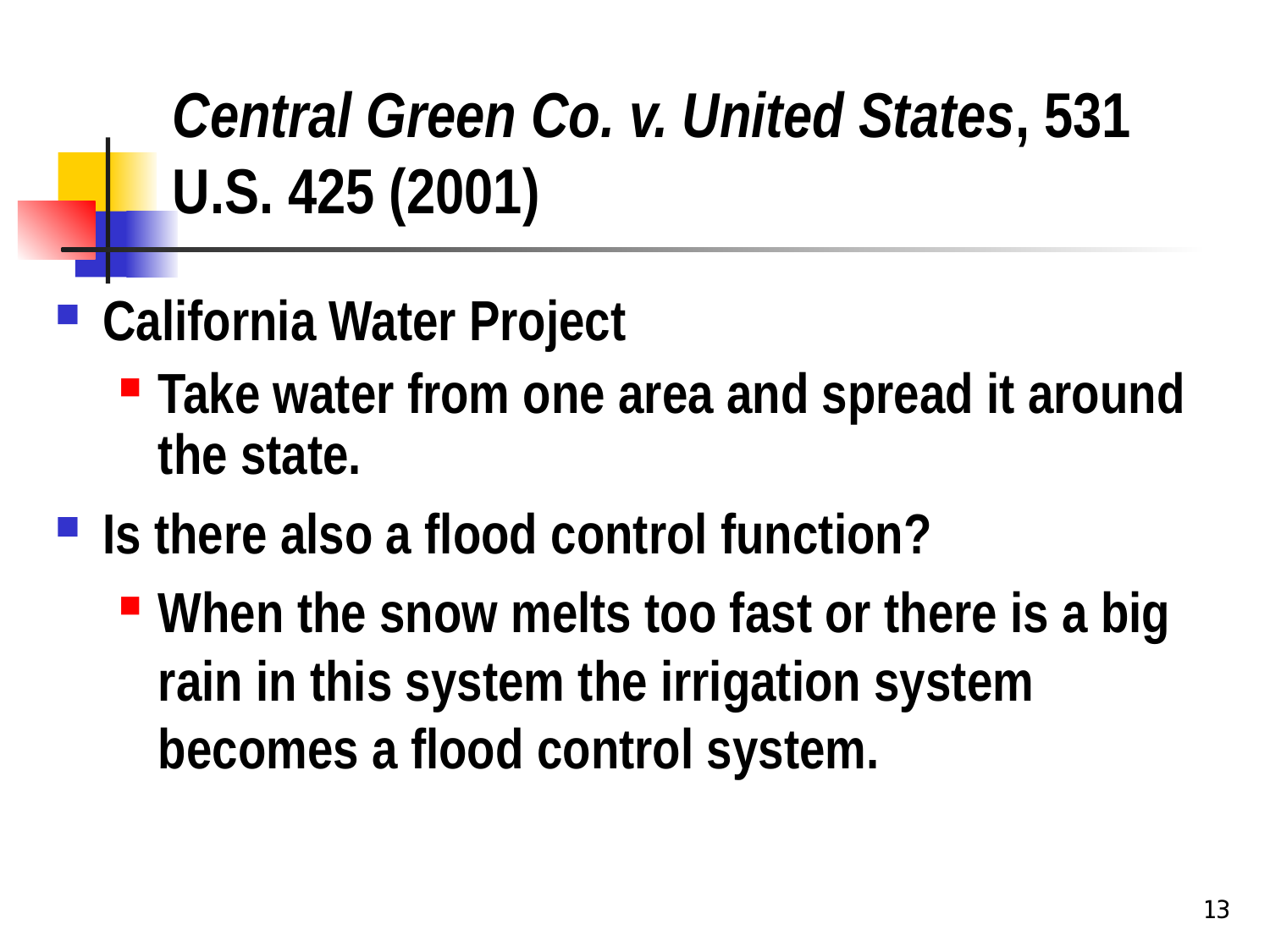

# Central Green Co. v. United States, 531 U.S. 425 (2001)
California Water Project
Take water from one area and spread it around the state.
Is there also a flood control function?
When the snow melts too fast or there is a big rain in this system the irrigation system becomes a flood control system.
13